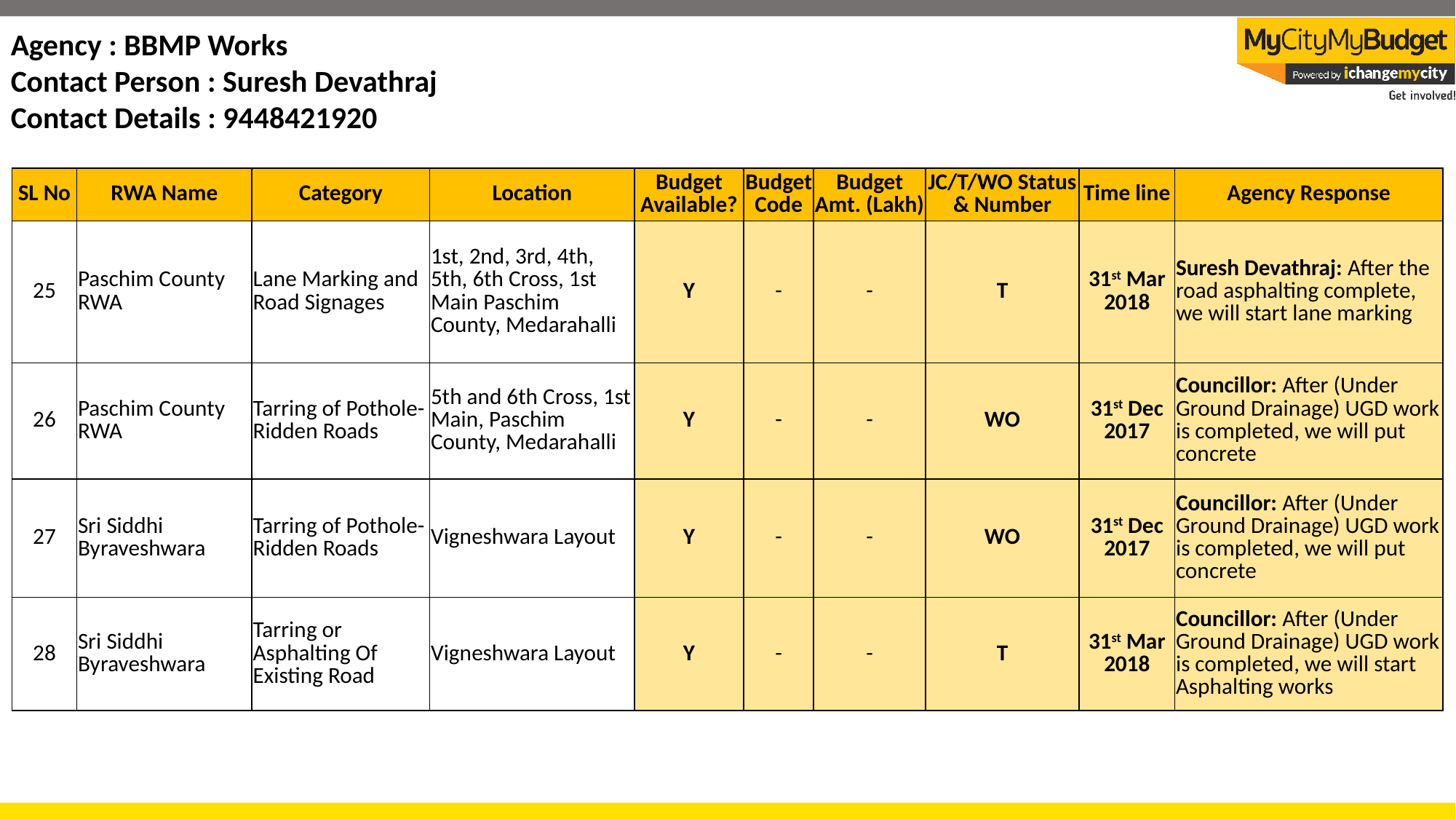

Agency : BBMP Works
Contact Person : Suresh Devathraj
Contact Details : 9448421920
| SL No | RWA Name | Category | Location | Budget Available? | Budget Code | Budget Amt. (Lakh) | JC/T/WO Status & Number | Time line | Agency Response |
| --- | --- | --- | --- | --- | --- | --- | --- | --- | --- |
| 25 | Paschim County RWA | Lane Marking and Road Signages | 1st, 2nd, 3rd, 4th, 5th, 6th Cross, 1st Main Paschim County, Medarahalli | Y | - | - | T | 31st Mar 2018 | Suresh Devathraj: After the road asphalting complete, we will start lane marking |
| 26 | Paschim County RWA | Tarring of Pothole-Ridden Roads | 5th and 6th Cross, 1st Main, Paschim County, Medarahalli | Y | - | - | WO | 31st Dec 2017 | Councillor: After (Under Ground Drainage) UGD work is completed, we will put concrete |
| 27 | Sri Siddhi Byraveshwara | Tarring of Pothole-Ridden Roads | Vigneshwara Layout | Y | - | - | WO | 31st Dec 2017 | Councillor: After (Under Ground Drainage) UGD work is completed, we will put concrete |
| 28 | Sri Siddhi Byraveshwara | Tarring or Asphalting Of Existing Road | Vigneshwara Layout | Y | - | - | T | 31st Mar 2018 | Councillor: After (Under Ground Drainage) UGD work is completed, we will start Asphalting works |